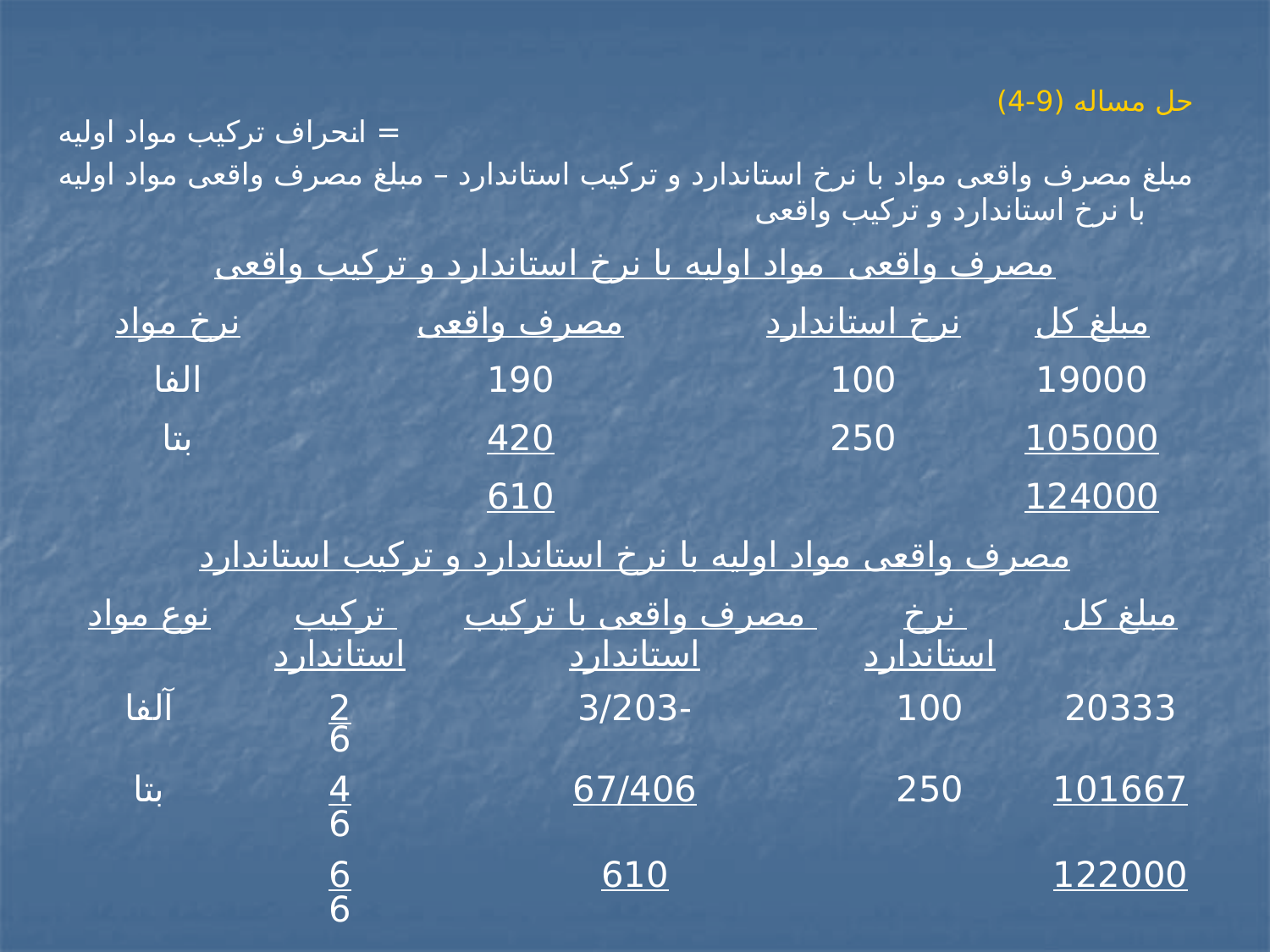

# حل مساله (9-4)
= انحراف ترکیب مواد اولیه
مبلغ مصرف واقعی مواد با نرخ استاندارد و ترکیب استاندارد – مبلغ مصرف واقعی مواد اولیه با نرخ استاندارد و ترکیب واقعی
| مصرف واقعی مواد اولیه با نرخ استاندارد و ترکیب واقعی |  |  |  |  |  |  |  |
| --- | --- | --- | --- | --- | --- | --- | --- |
| نرخ مواد |  | مصرف واقعی |  | نرخ استاندارد |  | مبلغ کل |  |
| الفا |  | 190 |  | 100 |  | 19000 |  |
| بتا |  | 420 |  | 250 |  | 105000 |  |
|  |  | 610 |  |  |  | 124000 |  |
| مصرف واقعی مواد اولیه با نرخ استاندارد و ترکیب استاندارد |  |  |  |  |  |  |  |
| نوع مواد | ترکیب استاندارد |  | مصرف واقعی با ترکیب استاندارد |  | نرخ استاندارد |  | مبلغ کل |
| آلفا | 2 6 |  | -3/203 |  | 100 |  | 20333 |
| بتا | 4 6 |  | 67/406 |  | 250 |  | 101667 |
|  | 6 6 |  | 610 |  |  |  | 122000 |